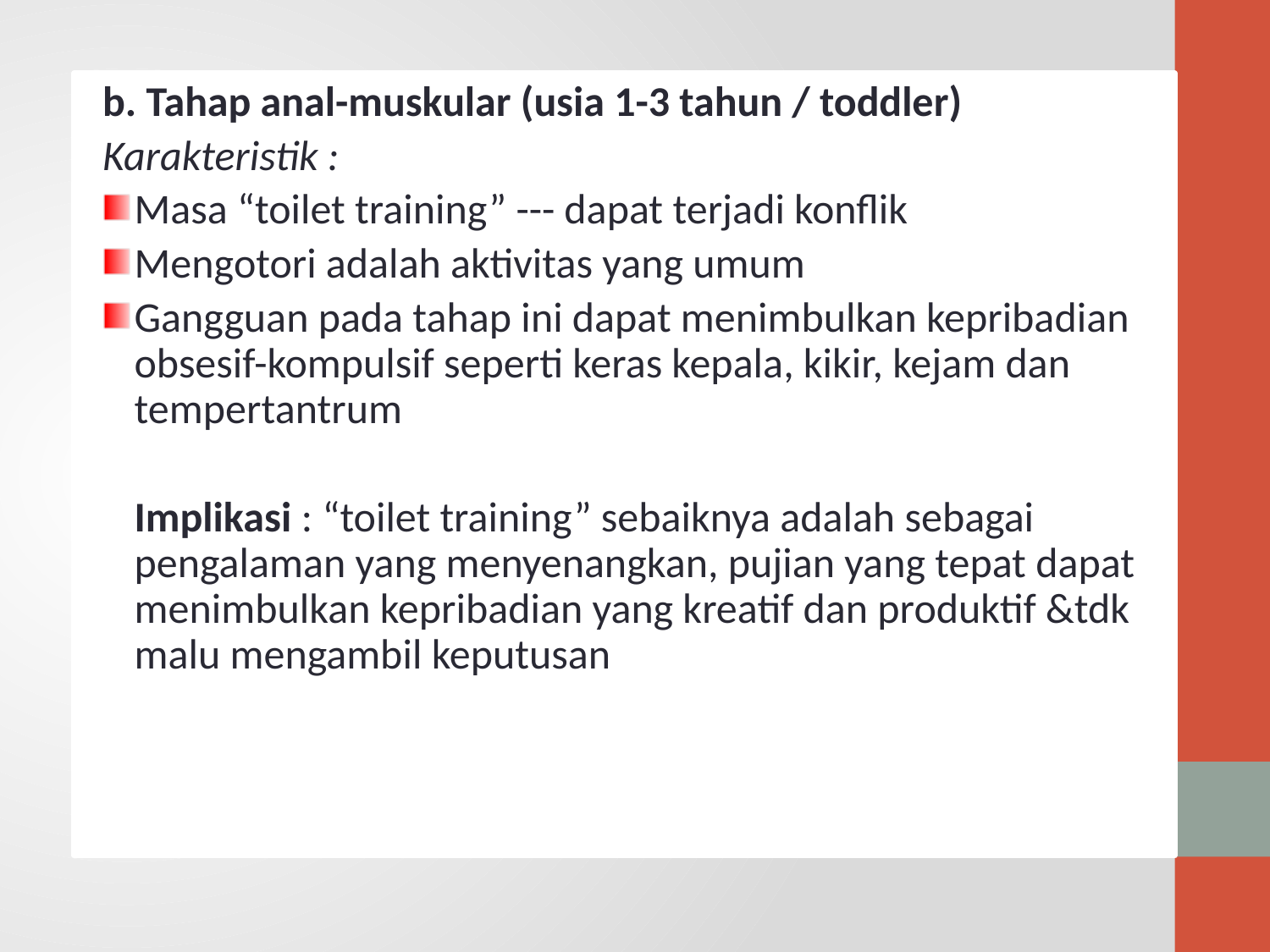

b. Tahap anal-muskular (usia 1-3 tahun / toddler)
Karakteristik :
Masa “toilet training” --- dapat terjadi konflik
Mengotori adalah aktivitas yang umum
Gangguan pada tahap ini dapat menimbulkan kepribadian obsesif-kompulsif seperti keras kepala, kikir, kejam dan tempertantrum

	Implikasi : “toilet training” sebaiknya adalah sebagai pengalaman yang menyenangkan, pujian yang tepat dapat menimbulkan kepribadian yang kreatif dan produktif &tdk malu mengambil keputusan